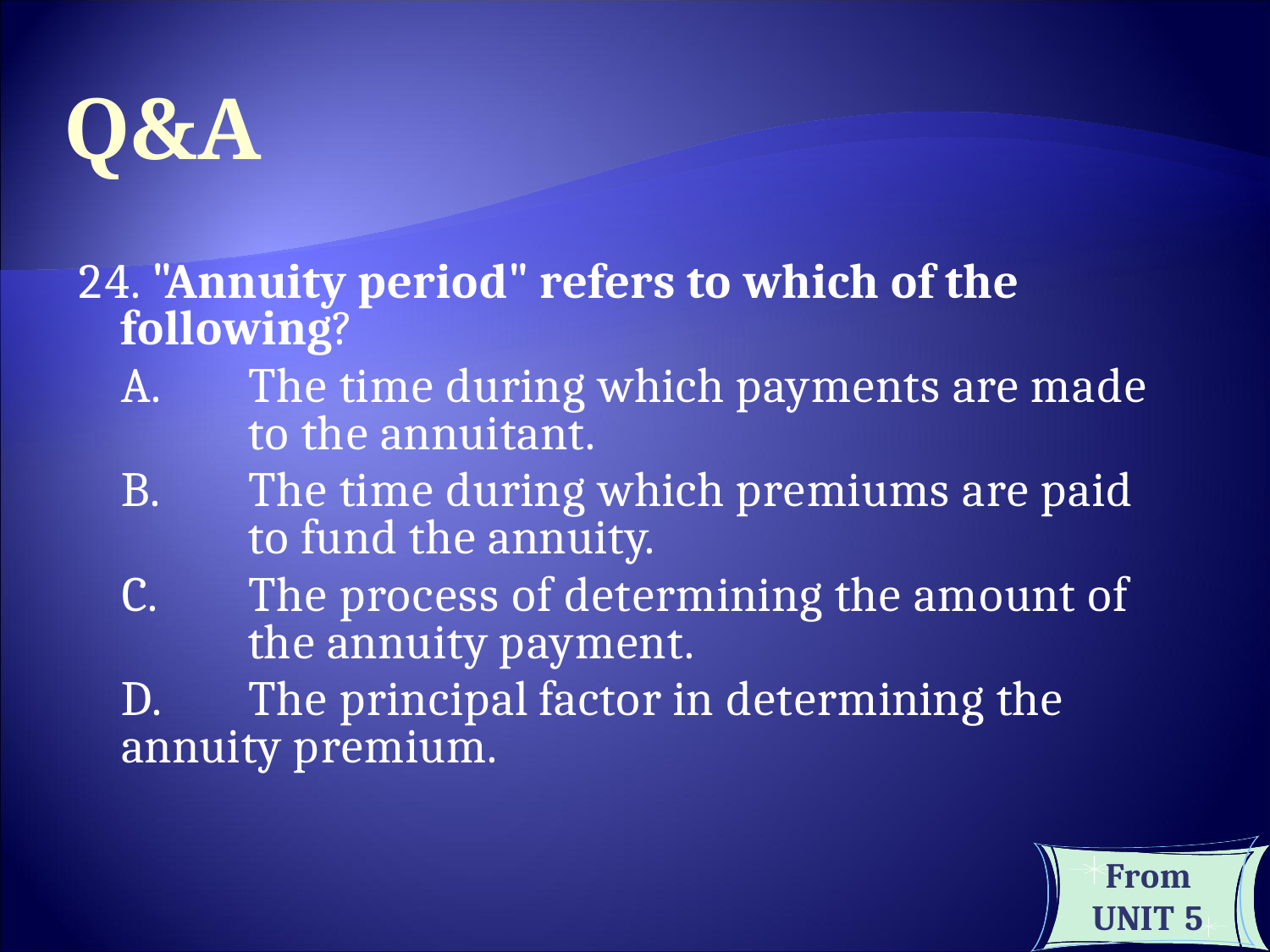

Q&A
24. "Annuity period" refers to which of the following?
	A. 	The time during which payments are made 	to the annuitant.
	B. 	The time during which premiums are paid 	to fund the annuity.
	C. 	The process of determining the amount of 	the annuity payment.
	D. 	The principal factor in determining the 	annuity premium.
From UNIT 5